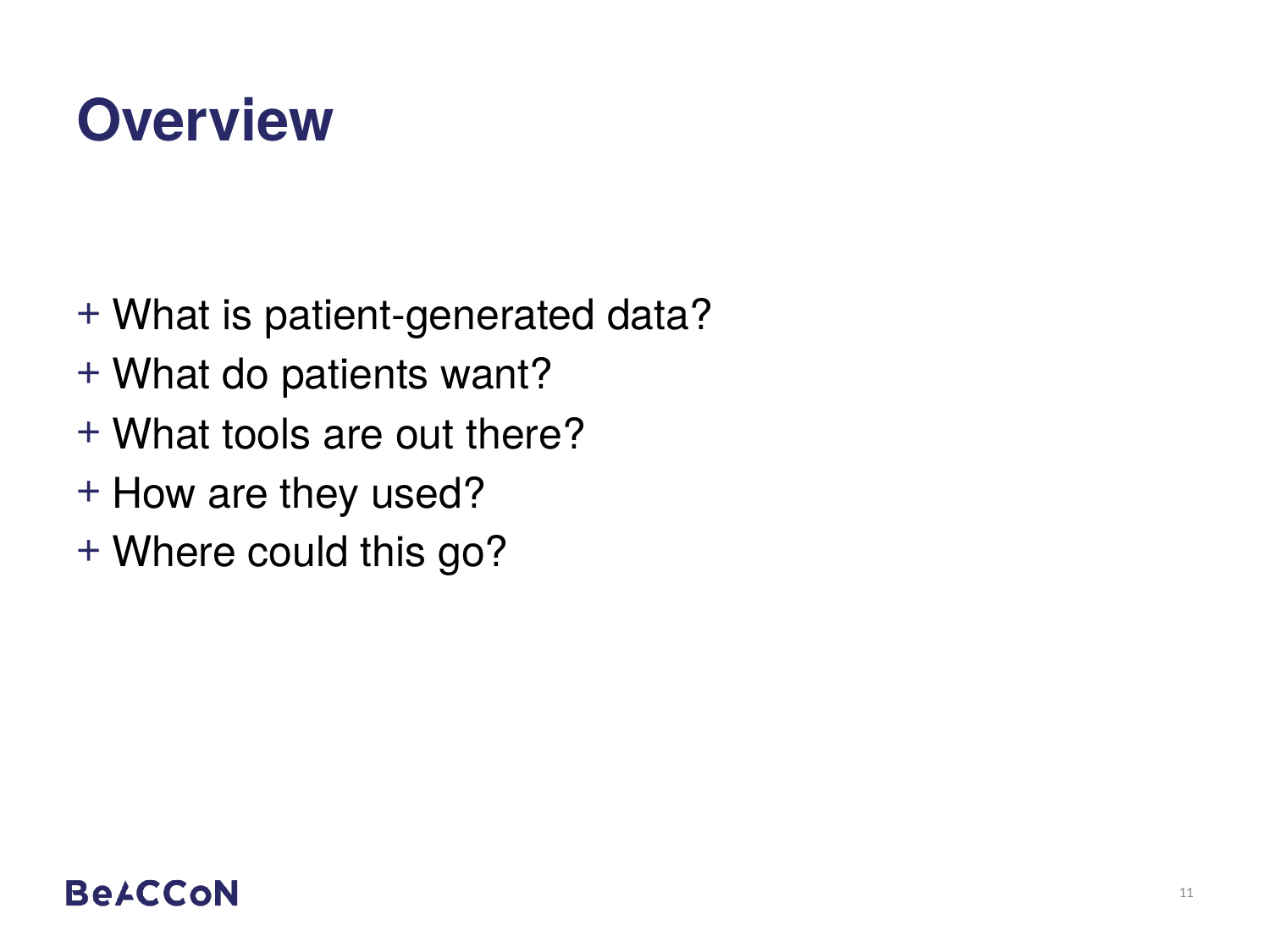

# Overview

What is patient-generated data?
What do patients want?
What tools are out there?
How are they used?
Where could this go?
11